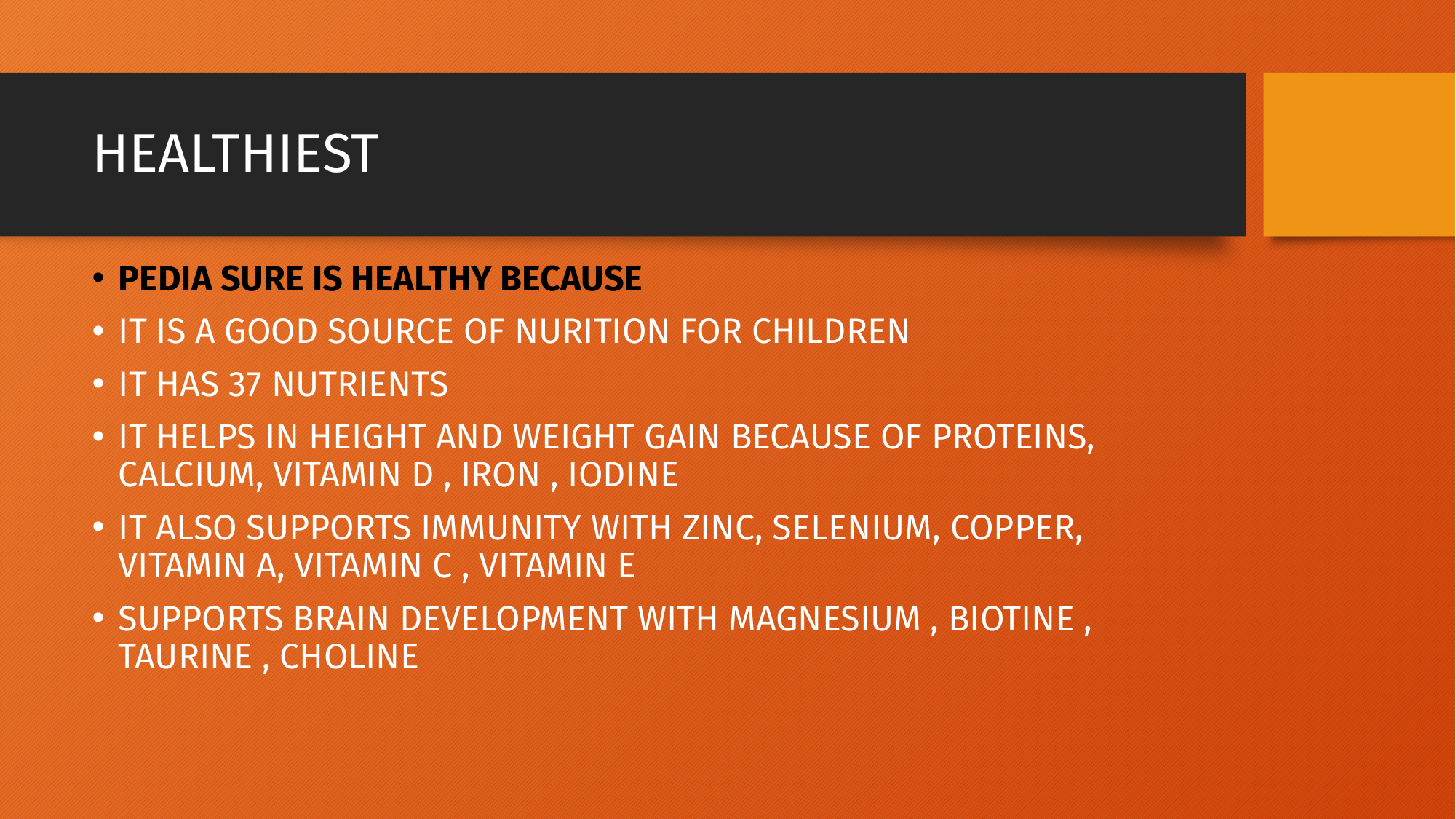

# HEALTHIEST
PEDIA SURE IS HEALTHY BECAUSE
IT IS A GOOD SOURCE OF NURITION FOR CHILDREN
IT HAS 37 NUTRIENTS
IT HELPS IN HEIGHT AND WEIGHT GAIN BECAUSE OF PROTEINS, CALCIUM, VITAMIN D , IRON , IODINE
IT ALSO SUPPORTS IMMUNITY WITH ZINC, SELENIUM, COPPER, VITAMIN A, VITAMIN C , VITAMIN E
SUPPORTS BRAIN DEVELOPMENT WITH MAGNESIUM , BIOTINE , TAURINE , CHOLINE